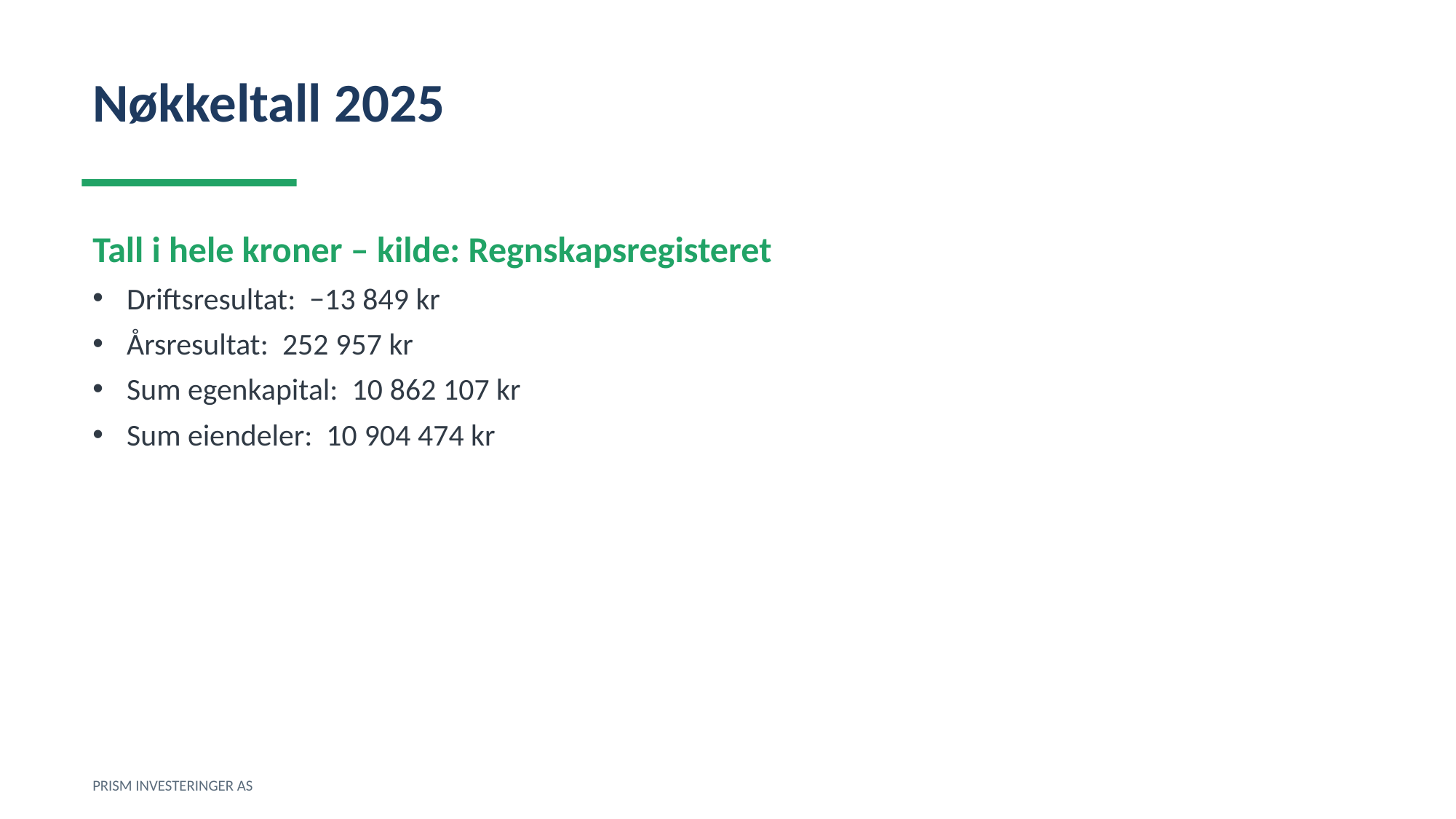

Nøkkeltall 2025

Tall i hele kroner – kilde: Regnskapsregisteret
Driftsresultat:  −13 849 kr
Årsresultat:  252 957 kr
Sum egenkapital:  10 862 107 kr
Sum eiendeler:  10 904 474 kr
PRISM INVESTERINGER AS